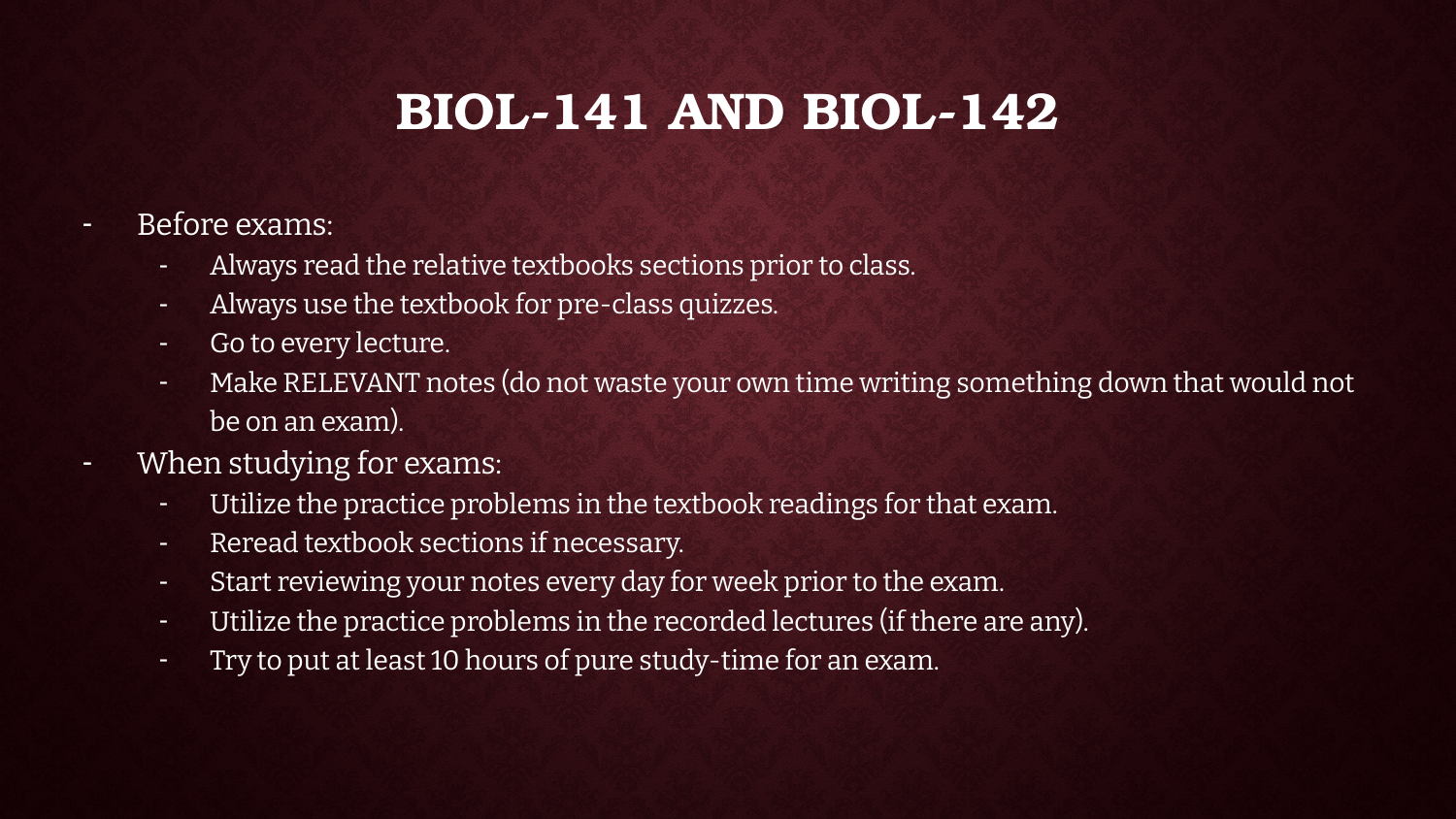

# BIOL-141 and BIOL-142
Before exams:
Always read the relative textbooks sections prior to class.
Always use the textbook for pre-class quizzes.
Go to every lecture.
Make RELEVANT notes (do not waste your own time writing something down that would not be on an exam).
When studying for exams:
Utilize the practice problems in the textbook readings for that exam.
Reread textbook sections if necessary.
Start reviewing your notes every day for week prior to the exam.
Utilize the practice problems in the recorded lectures (if there are any).
Try to put at least 10 hours of pure study-time for an exam.